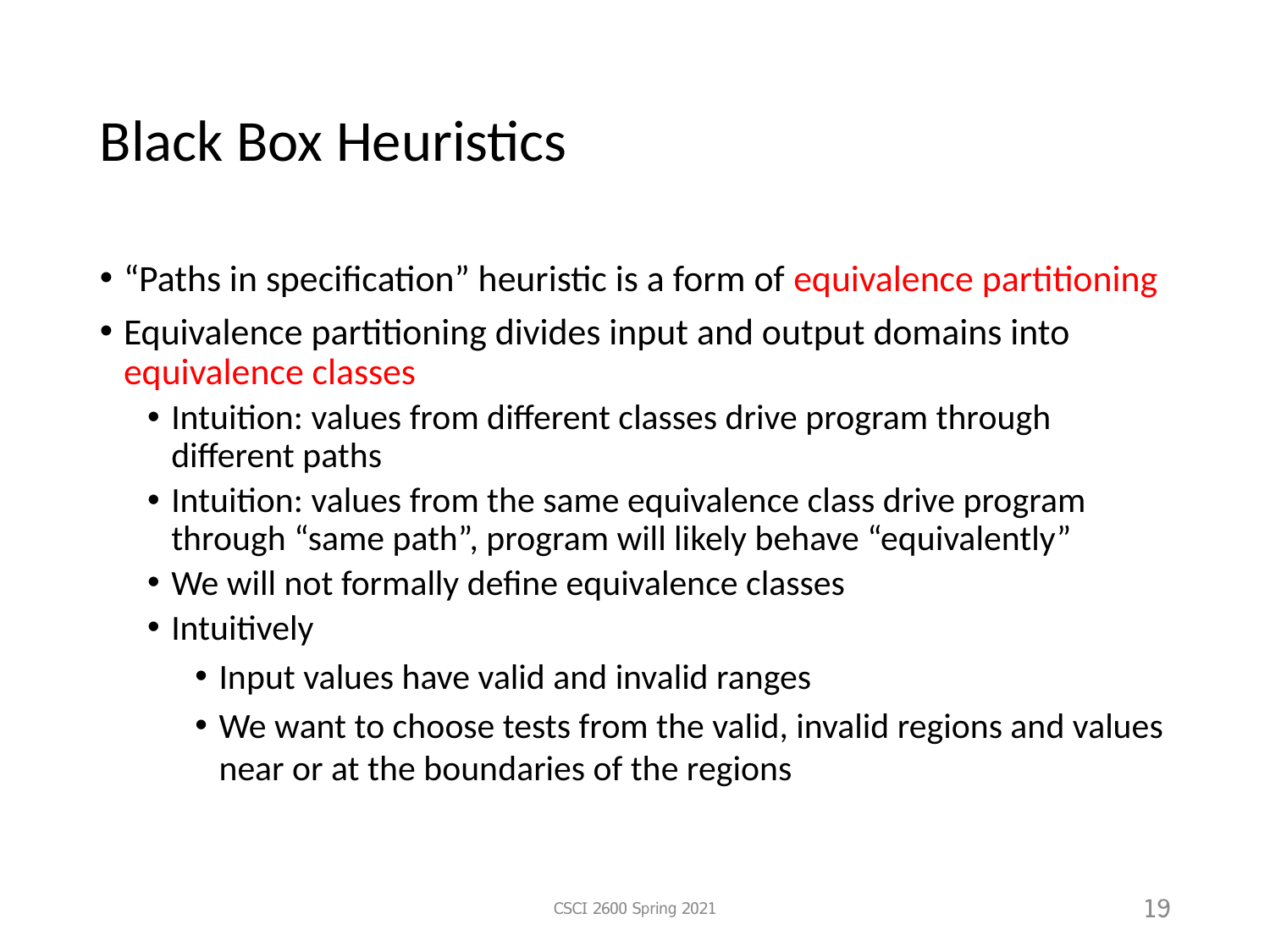

Black Box Heuristics
“Paths in specification” heuristic is a form of equivalence partitioning
Equivalence partitioning divides input and output domains into equivalence classes
Intuition: values from different classes drive program through different paths
Intuition: values from the same equivalence class drive program through “same path”, program will likely behave “equivalently”
We will not formally define equivalence classes
Intuitively
Input values have valid and invalid ranges
We want to choose tests from the valid, invalid regions and values near or at the boundaries of the regions

CSCI 2600 Spring 2021
19